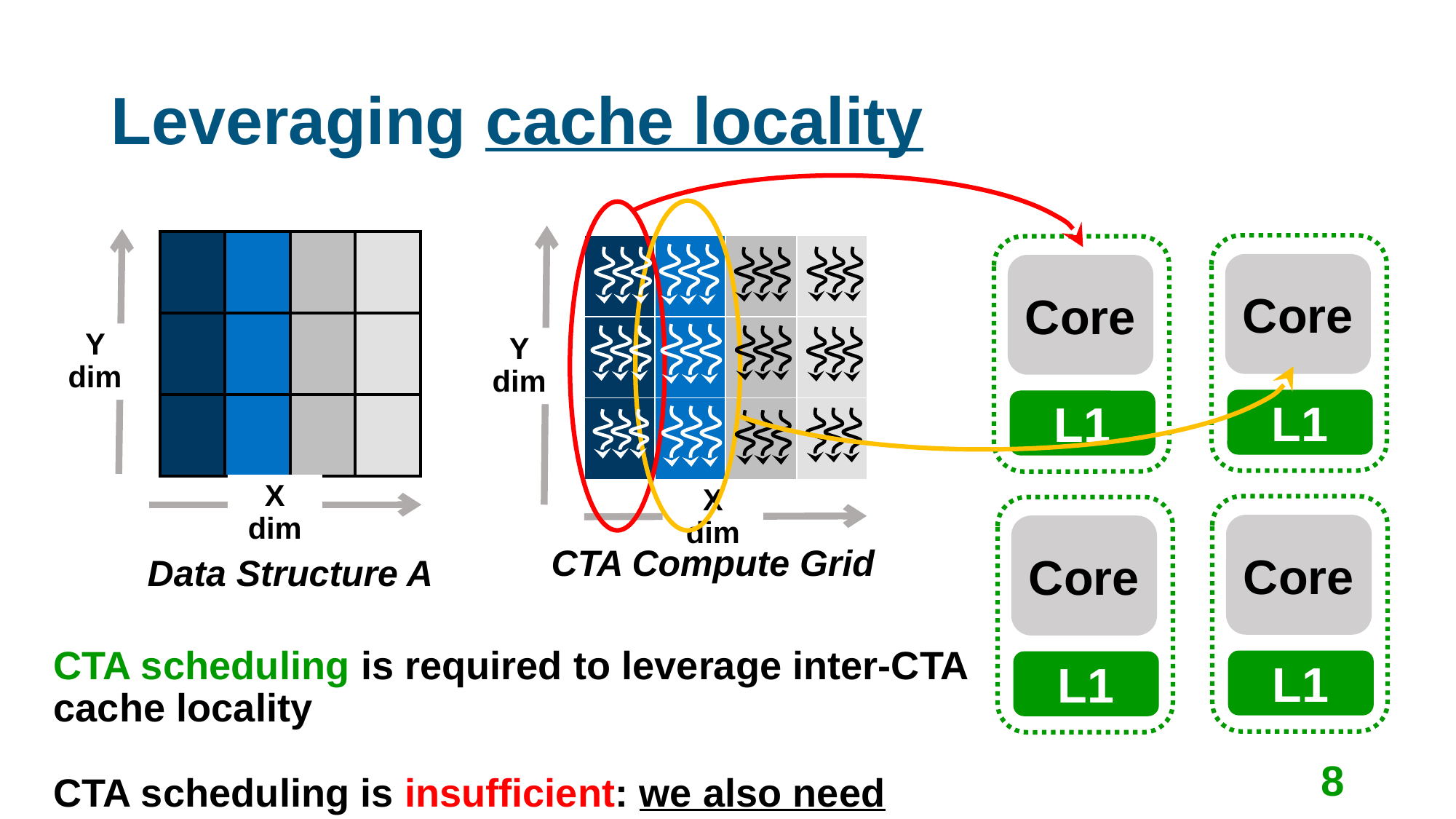

# Leveraging cache locality

|  |  |  |  |
| --- | --- | --- | --- |
|  |  |  |  |
|  |  |  |  |
|  |  |  |  |
| --- | --- | --- | --- |
|  |  |  |  |
|  |  |  |  |

Core
L1

Core
L1

Y dim
Y dim
X dim
X dim

Core
L1

Core
L1
CTA Compute Grid
Data Structure A
CTA scheduling is required to leverage inter-CTA cache locality

CTA scheduling is insufficient: we also need other techniques
8